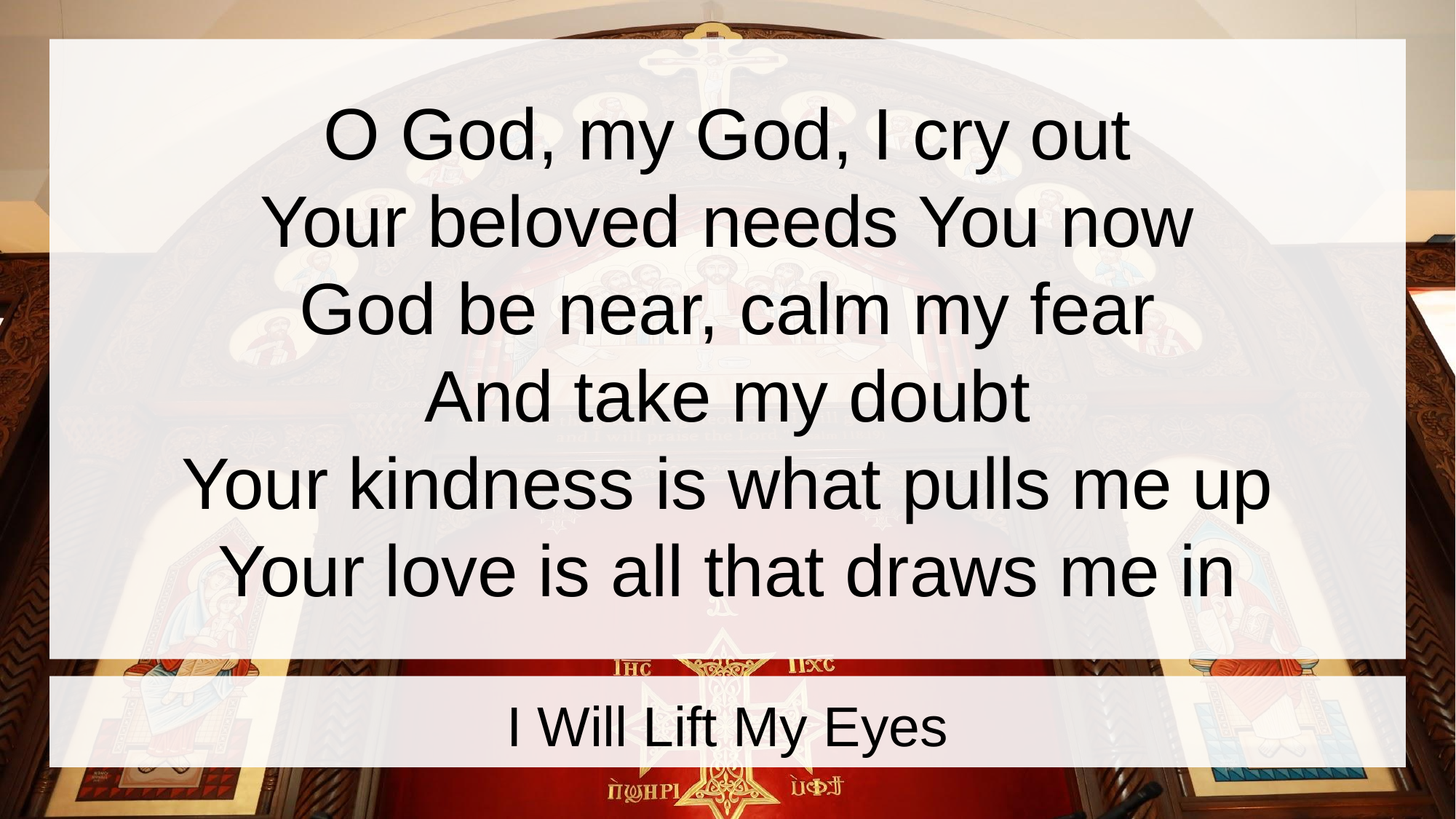

O God, my God, I cry out
Your beloved needs You now
God be near, calm my fear
And take my doubt
Your kindness is what pulls me up
Your love is all that draws me in
# I Will Lift My Eyes